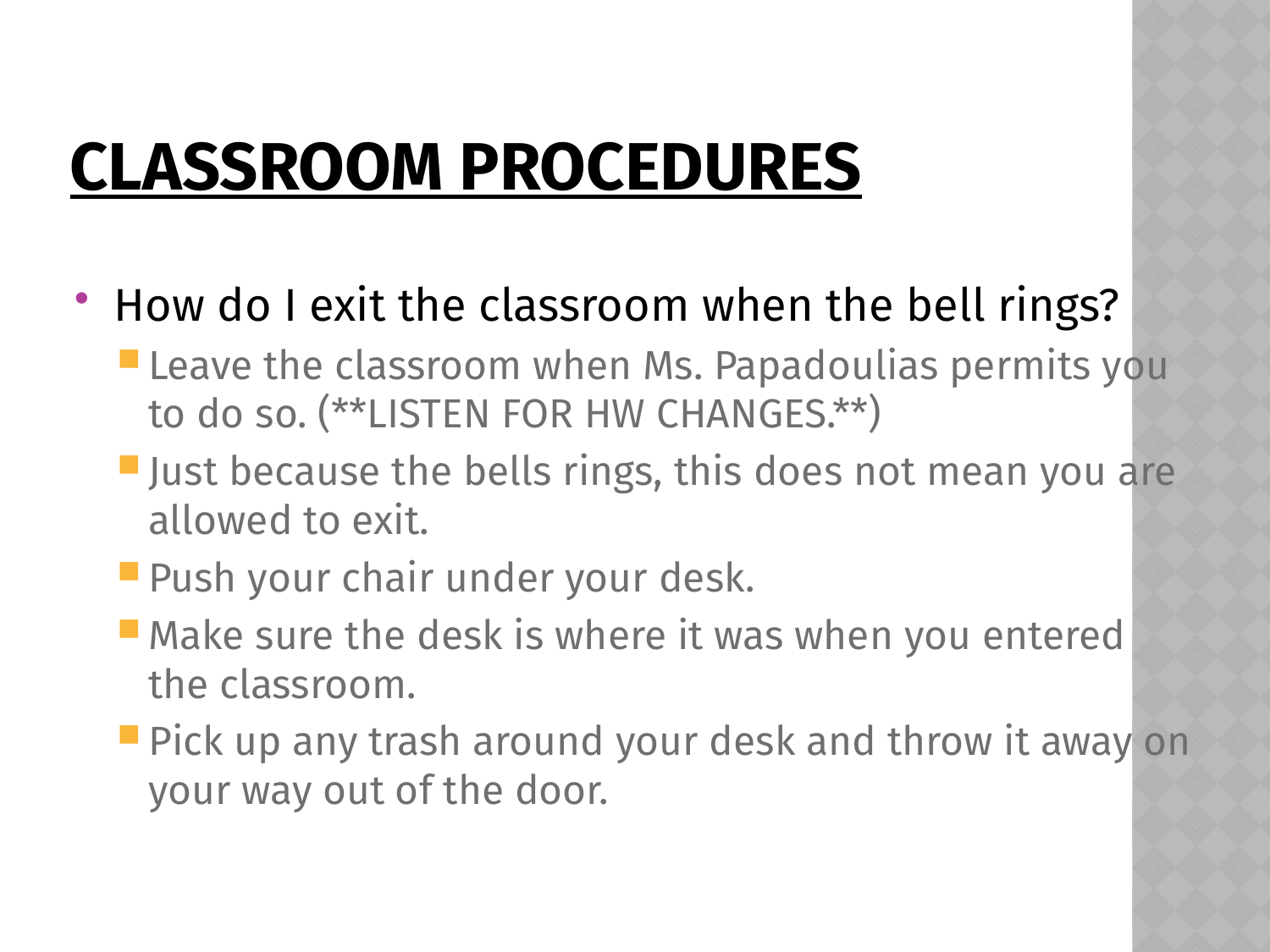

# Classroom Procedures
How do I exit the classroom when the bell rings?
Leave the classroom when Ms. Papadoulias permits you to do so. (**LISTEN FOR HW CHANGES.**)
Just because the bells rings, this does not mean you are allowed to exit.
Push your chair under your desk.
Make sure the desk is where it was when you entered the classroom.
Pick up any trash around your desk and throw it away on your way out of the door.